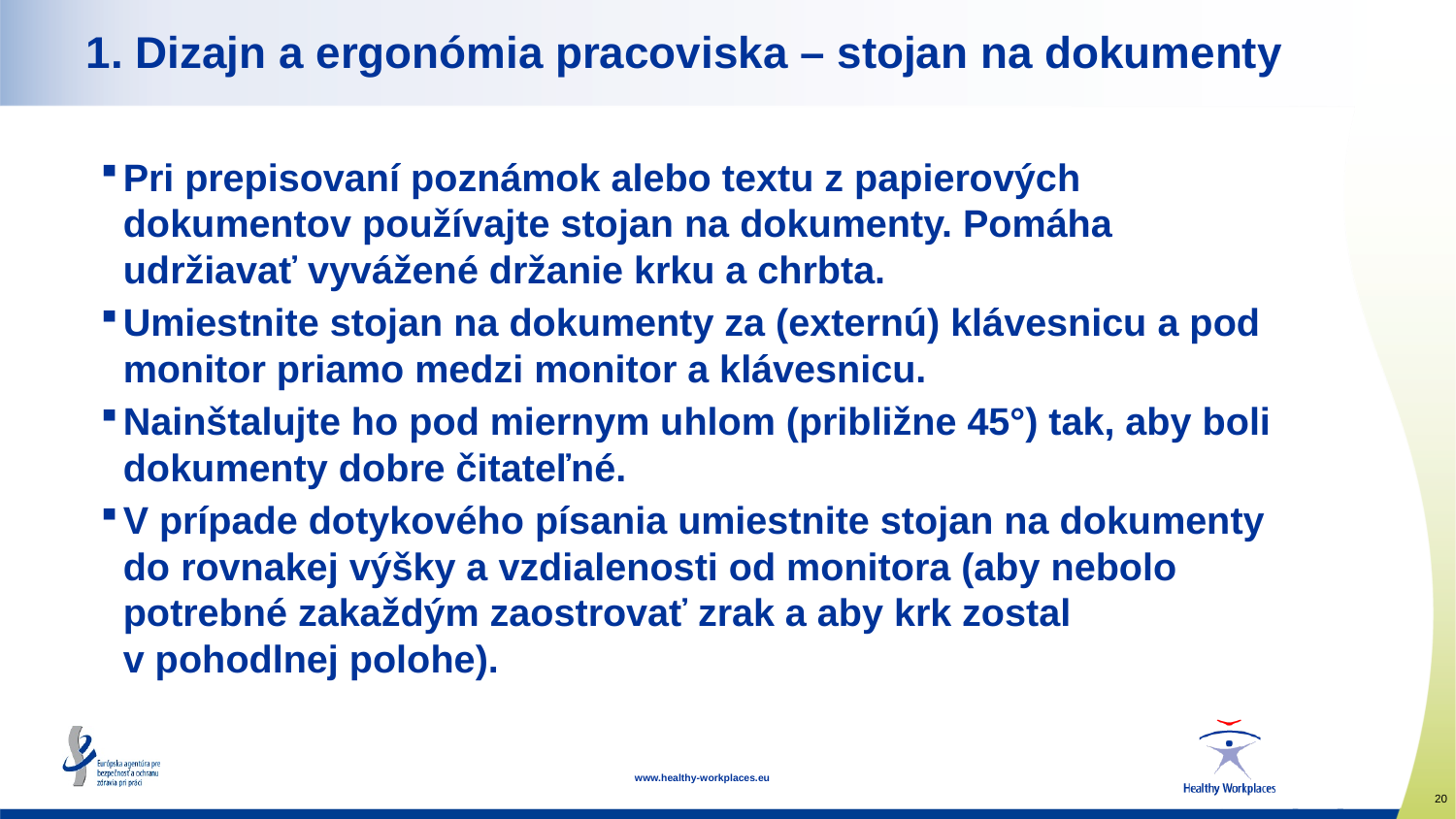

# 1. Dizajn a ergonómia pracoviska – stojan na dokumenty
Pri prepisovaní poznámok alebo textu z papierových dokumentov používajte stojan na dokumenty. Pomáha udržiavať vyvážené držanie krku a chrbta.
Umiestnite stojan na dokumenty za (externú) klávesnicu a pod monitor priamo medzi monitor a klávesnicu.
Nainštalujte ho pod miernym uhlom (približne 45°) tak, aby boli dokumenty dobre čitateľné.
V prípade dotykového písania umiestnite stojan na dokumenty do rovnakej výšky a vzdialenosti od monitora (aby nebolo potrebné zakaždým zaostrovať zrak a aby krk zostal v pohodlnej polohe).